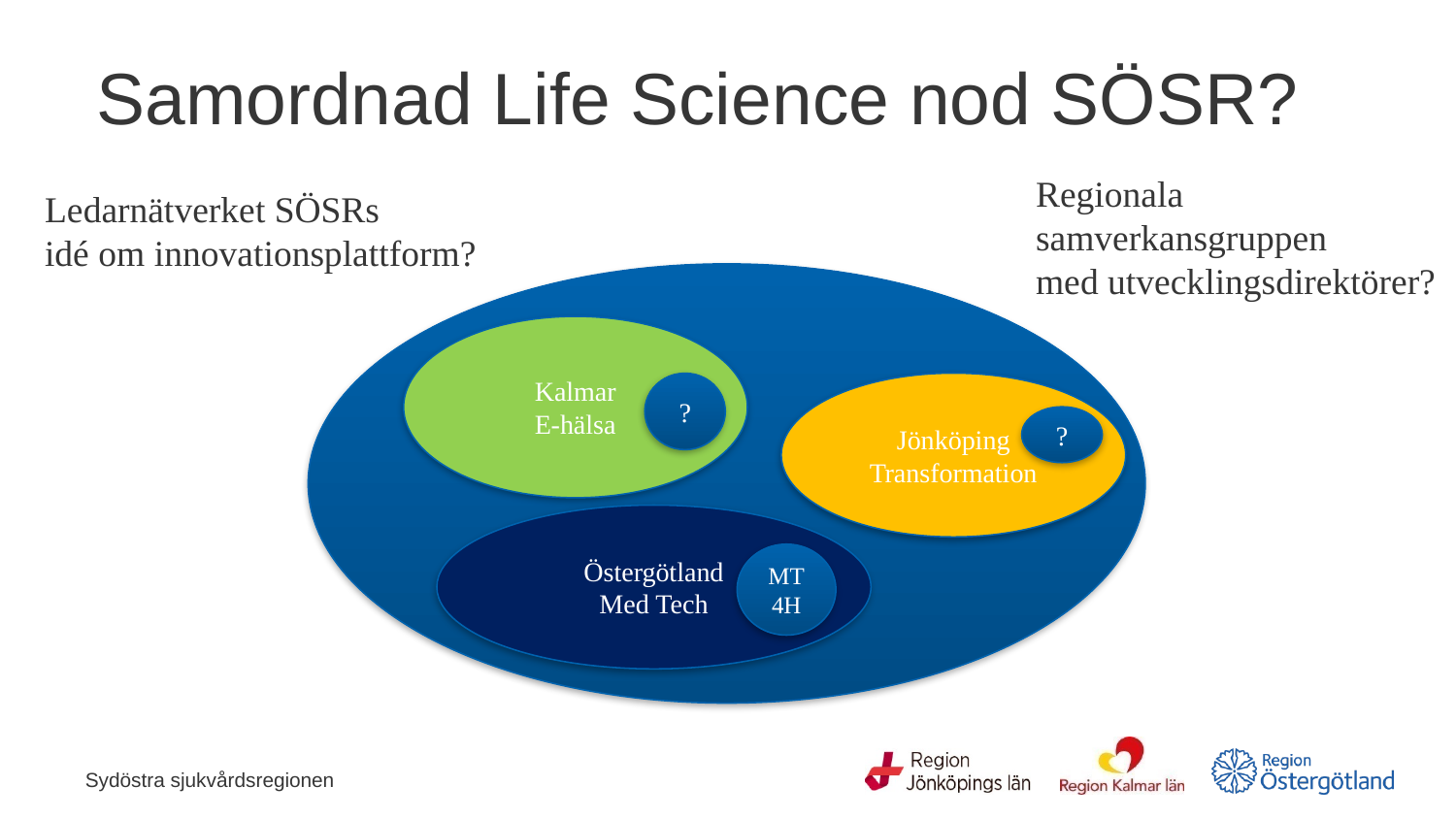

# Samordnad Life Science nod SÖSR?
Regionala
samverkansgruppen
med utvecklingsdirektörer?
Ledarnätverket SÖSRs
idé om innovationsplattform?

Kalmar
E-hälsa
?
Jönköping
Transformation
?
Östergötland
Med Tech
MT4H